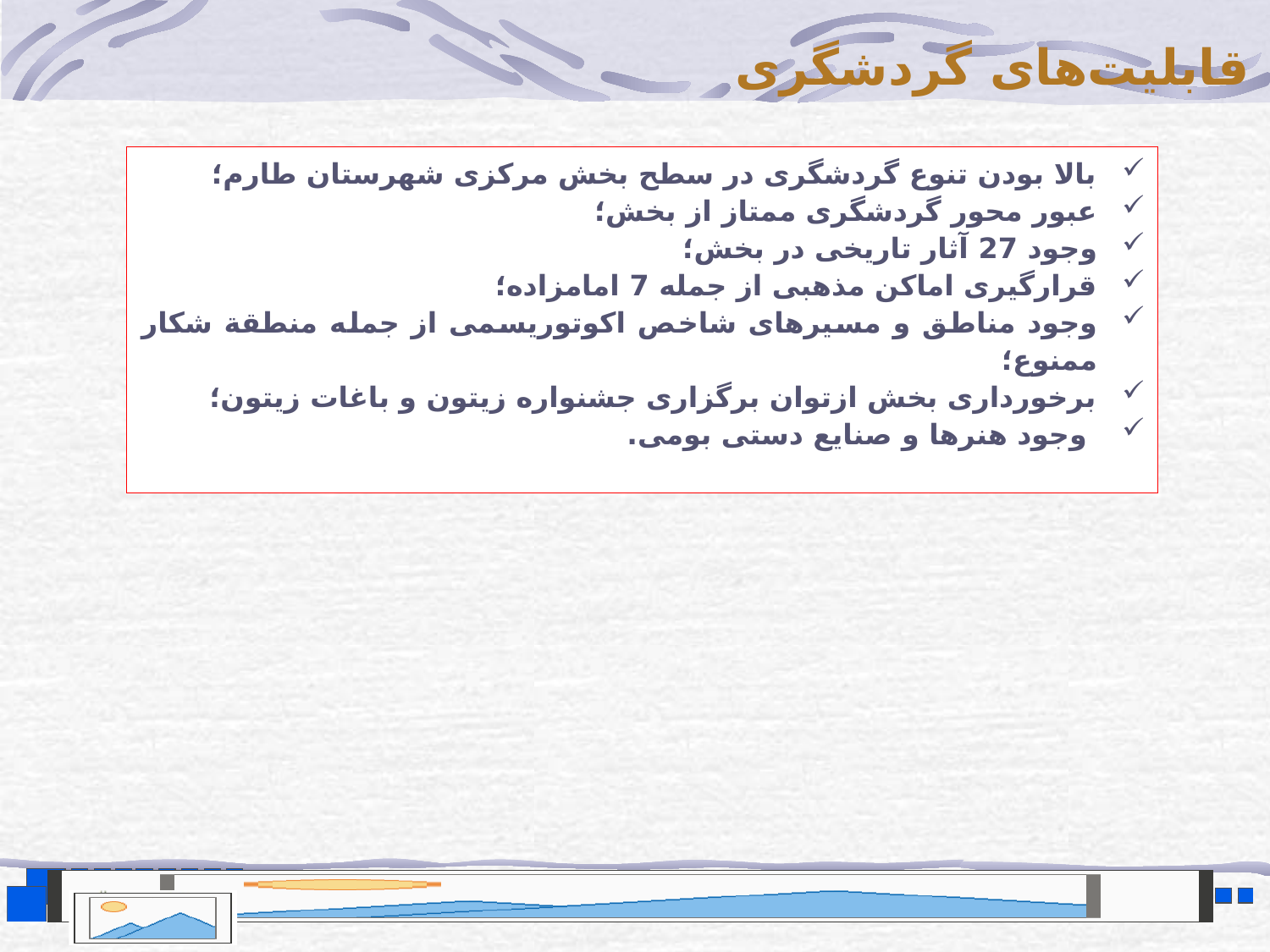

قابلیت‌های گردشگری
بالا بودن تنوع گردشگری در سطح بخش مرکزی شهرستان طارم؛
عبور محور گردشگری ممتاز از بخش؛
وجود 27 آثار تاریخی در بخش؛
قرارگیری اماکن مذهبی از جمله 7 امامزاده؛
وجود مناطق و مسیرهای شاخص اکوتوریسمی از جمله منطقة شکار ممنوع؛
برخورداری بخش ازتوان برگزاری جشنواره زیتون و باغات زیتون؛
 وجود هنرها و صنایع دستی بومی.